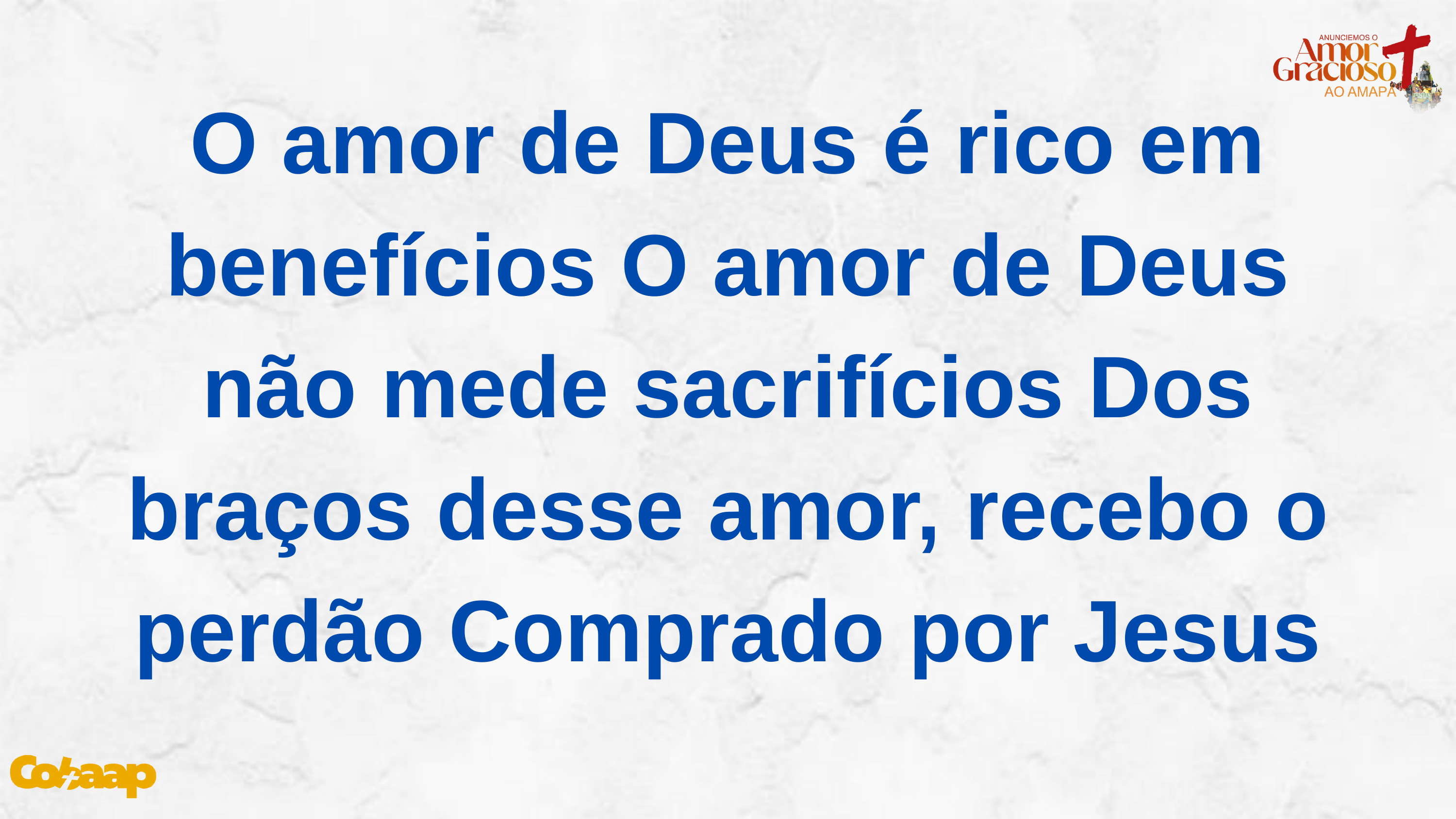

O amor de Deus é rico em benefícios O amor de Deus não mede sacrifícios Dos braços desse amor, recebo o perdão Comprado por Jesus